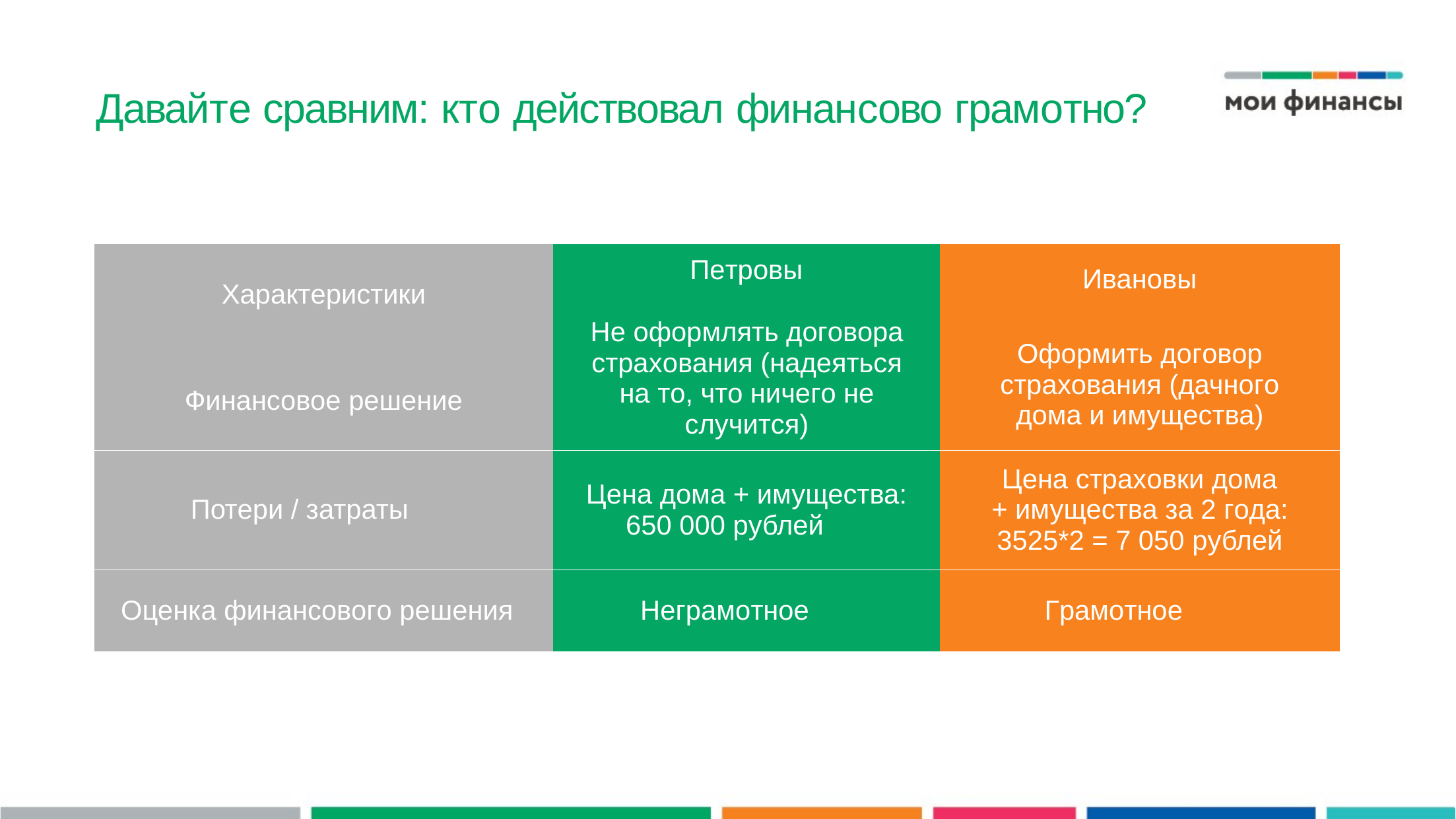

Давайте сравним: кто действовал финансово грамотно?
| Характеристики Финансовое решение | Петровы Не оформлять договора страхования (надеяться на то, что ничего не случится) | Ивановы Оформить договор страхования (дачного дома и имущества) |
| --- | --- | --- |
| Потери / затраты | Цена дома + имущества: 650 000 рублей | Цена страховки дома + имущества за 2 года: 3525\*2 = 7 050 рублей |
| Оценка финансового решения | Неграмотное | Грамотное |